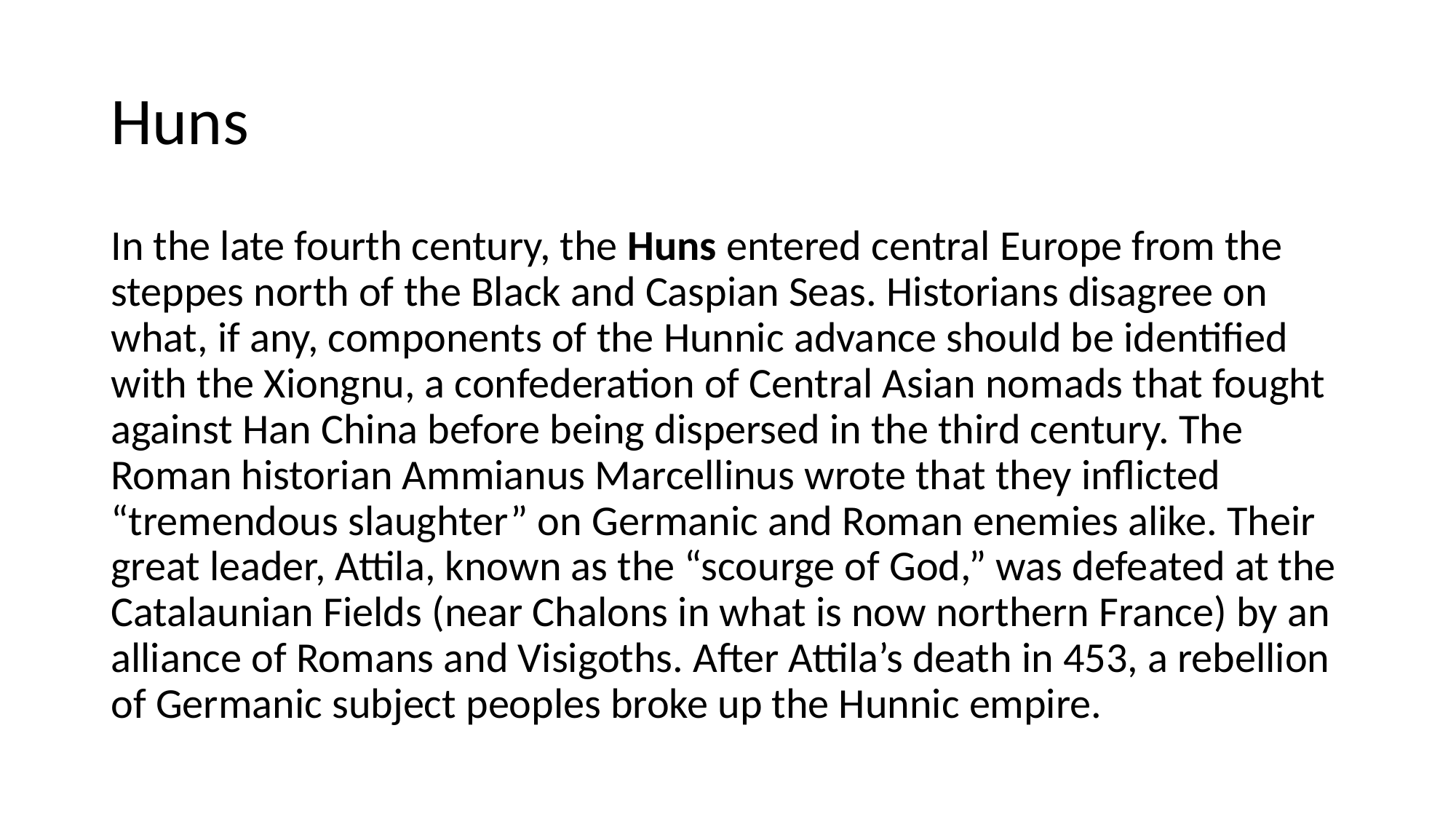

# Huns
In the late fourth century, the Huns entered central Europe from the steppes north of the Black and Caspian Seas. Historians disagree on what, if any, components of the Hunnic advance should be identified with the Xiongnu, a confederation of Central Asian nomads that fought against Han China before being dispersed in the third century. The Roman historian Ammianus Marcellinus wrote that they inflicted “tremendous slaughter” on Germanic and Roman enemies alike. Their great leader, Attila, known as the “scourge of God,” was defeated at the Catalaunian Fields (near Chalons in what is now northern France) by an alliance of Romans and Visigoths. After Attila’s death in 453, a rebellion of Germanic subject peoples broke up the Hunnic empire.